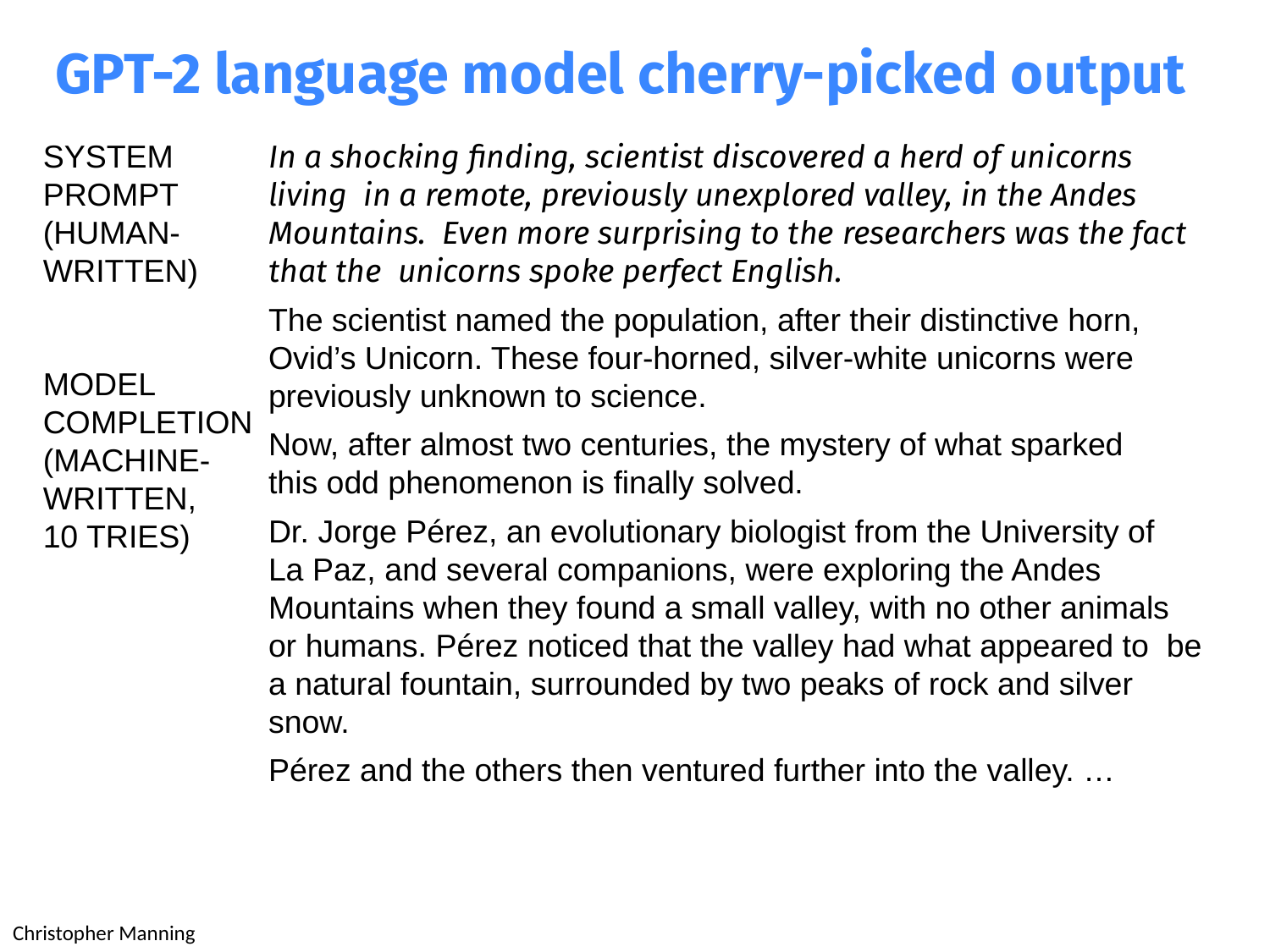

# GPT-2 language model cherry-picked output
SYSTEM  PROMPT  (HUMAN-  WRITTEN)
In a shocking finding, scientist discovered a herd of unicorns living  in a remote, previously unexplored valley, in the Andes Mountains.  Even more surprising to the researchers was the fact that the  unicorns spoke perfect English.
The scientist named the population, after their distinctive horn,  Ovid’s Unicorn. These four-horned, silver-white unicorns were  previously unknown to science.
Now, after almost two centuries, the mystery of what sparked  this odd phenomenon is finally solved.
Dr. Jorge Pérez, an evolutionary biologist from the University of  La Paz, and several companions, were exploring the Andes  Mountains when they found a small valley, with no other animals  or humans. Pérez noticed that the valley had what appeared to  be a natural fountain, surrounded by two peaks of rock and silver  snow.
Pérez and the others then ventured further into the valley. …
MODEL  COMPLETION  (MACHINE-  WRITTEN,
10 TRIES)
Christopher Manning